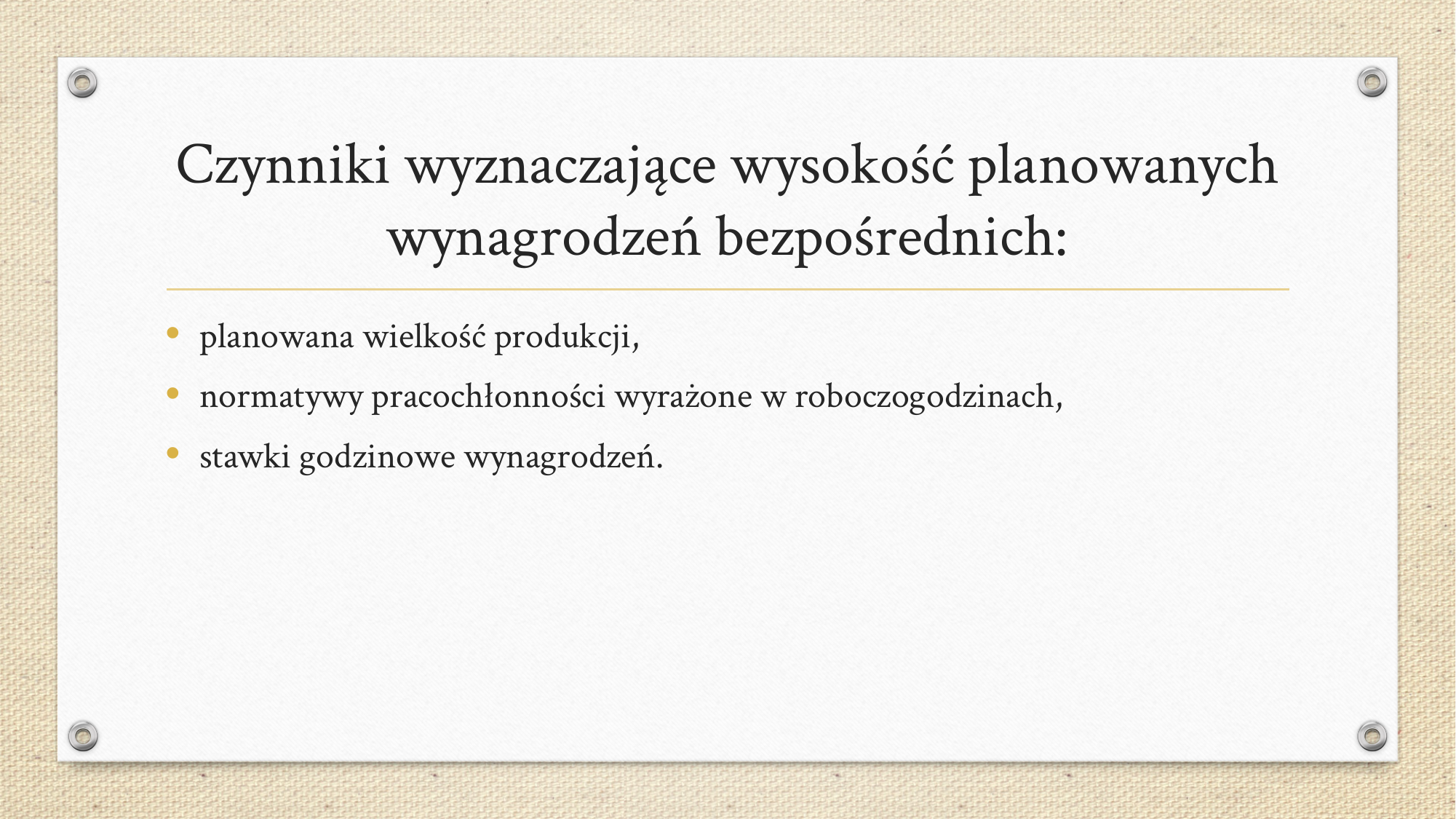

# Czynniki wyznaczające wysokość pla­nowanych wynagrodzeń bezpośrednich:
planowana wielkość produkcji,
normatywy pracochłonności wyrażone w roboczogodzinach,
stawki godzinowe wynagrodzeń.